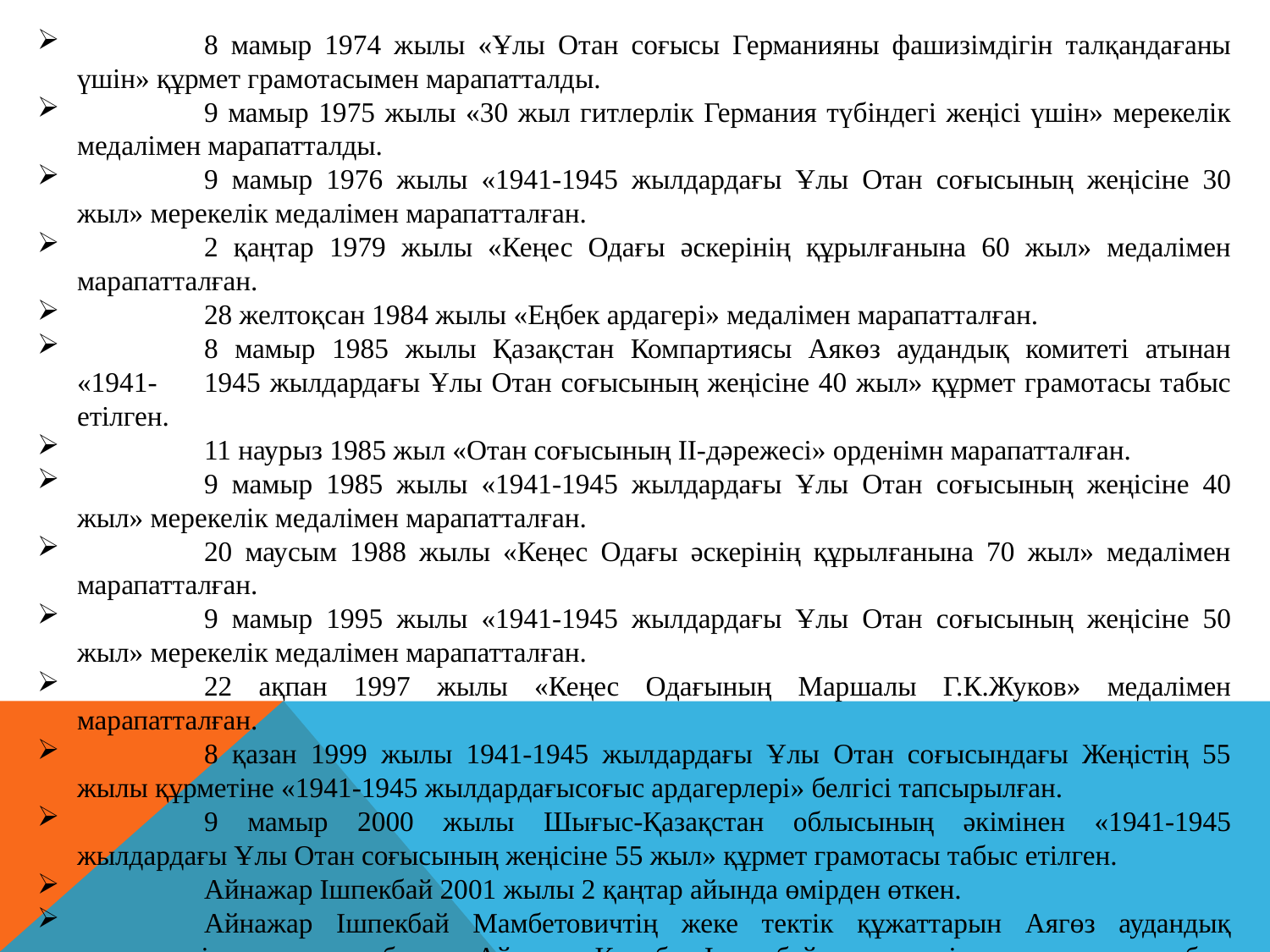

8 мамыр 1974 жылы «Ұлы Отан соғысы Германияны фашизімдігін талқандағаны үшін» құрмет грамотасымен марапатталды.
	9 мамыр 1975 жылы «30 жыл гитлерлік Германия түбіндегі жеңісі үшін» мерекелік медалімен марапатталды.
	9 мамыр 1976 жылы «1941-1945 жылдардағы Ұлы Отан соғысының жеңісіне 30 жыл» мерекелік медалімен марапатталған.
	2 қаңтар 1979 жылы «Кеңес Одағы әскерінің құрылғанына 60 жыл» медалімен марапатталған.
	28 желтоқсан 1984 жылы «Еңбек ардагері» медалімен марапатталған.
	8 мамыр 1985 жылы Қазақстан Компартиясы Аякөз аудандық комитеті атынан «1941-	1945 жылдардағы Ұлы Отан соғысының жеңісіне 40 жыл» құрмет грамотасы табыс етілген.
	11 наурыз 1985 жыл «Отан соғысының II-дәрежесі» орденімн марапатталған.
	9 мамыр 1985 жылы «1941-1945 жылдардағы Ұлы Отан соғысының жеңісіне 40 жыл» мерекелік медалімен марапатталған.
	20 маусым 1988 жылы «Кеңес Одағы әскерінің құрылғанына 70 жыл» медалімен марапатталған.
	9 мамыр 1995 жылы «1941-1945 жылдардағы Ұлы Отан соғысының жеңісіне 50 жыл» мерекелік медалімен марапатталған.
	22 ақпан 1997 жылы «Кеңес Одағының Маршалы Г.К.Жуков» медалімен марапатталған.
	8 қазан 1999 жылы 1941-1945 жылдардағы Ұлы Отан соғысындағы Жеңістің 55 жылы құрметіне «1941-1945 жылдардағысоғыс ардагерлері» белгісі тапсырылған.
	9 мамыр 2000 жылы Шығыс-Қазақстан облысының әкімінен «1941-1945 жылдардағы Ұлы Отан соғысының жеңісіне 55 жыл» құрмет грамотасы табыс етілген.
	Айнажар Ішпекбай 2001 жылы 2 қаңтар айында өмірден өткен.
	Айнажар Ішпекбай Мамбетовичтің жеке тектік құжаттарын Аягөз аудандық мемлекеттік мұрағатына баласы Айнажар Калибек Ішпекбайұлы өз еркімен сақталымға табыс етті.
	2010 жылы ақпан айынан бастап Айнажар Ішпекбай Мамбетовичтің құжаттары ғылыми-техникалық өңдеуден өтті.